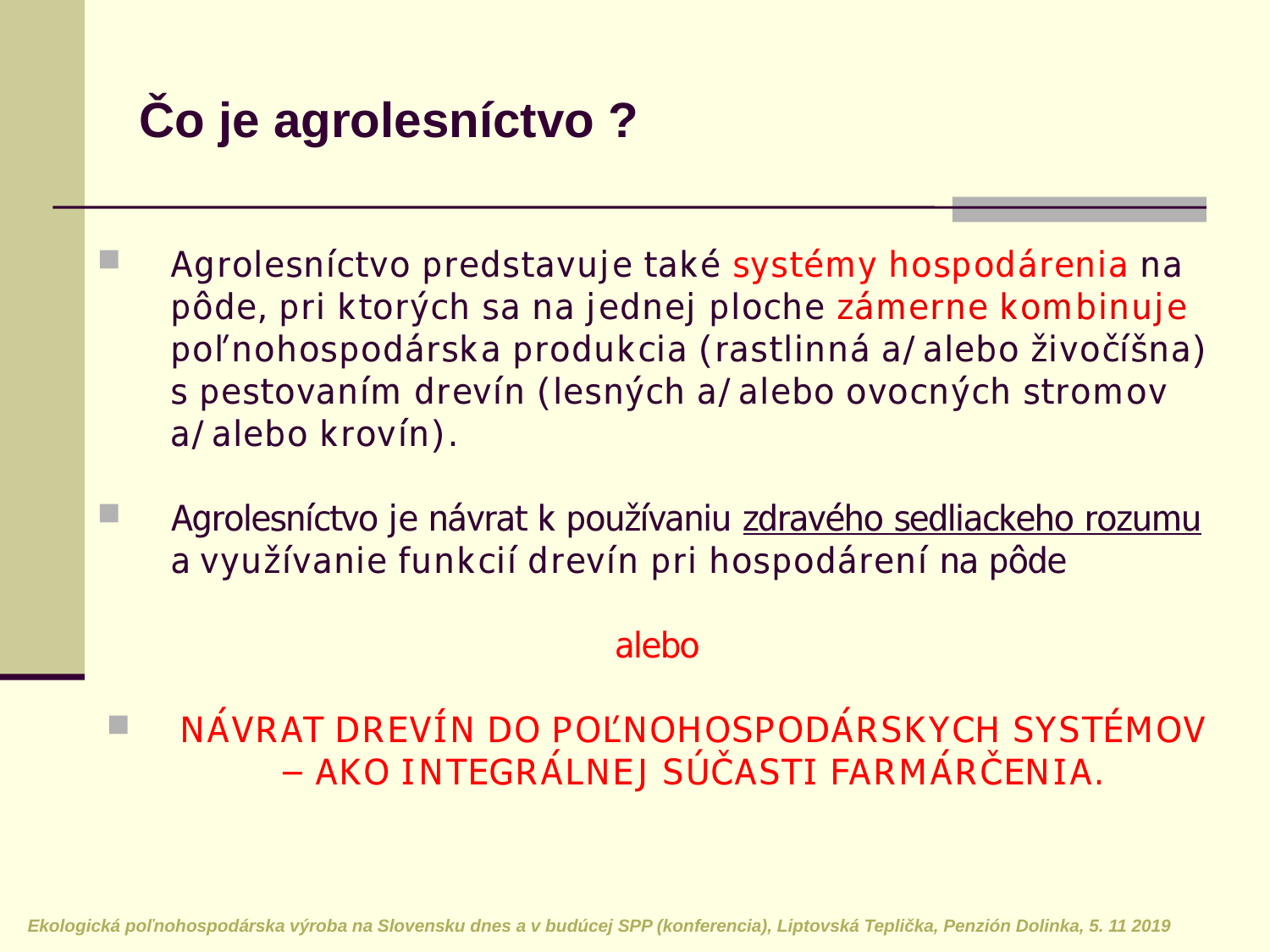

Čo je agrolesníctvo ?
Agrolesníctvo predstavuje také systémy hospodárenia na pôde, pri ktorých sa na jednej ploche zámerne kombinuje poľnohospodárska produkcia (rastlinná a/alebo živočíšna) s pestovaním drevín (lesných a/alebo ovocných stromov a/alebo krovín).
Agrolesníctvo je návrat k používaniu zdravého sedliackeho rozumu a využívanie funkcií drevín pri hospodárení na pôde
alebo
NÁVRAT DREVÍN DO POĽNOHOSPODÁRSKYCH SYSTÉMOV – AKO INTEGRÁLNEJ SÚČASTI FARMÁRČENIA.

Ekologická poľnohospodárska výroba na Slovensku dnes a v budúcej SPP (konferencia), Liptovská Teplička, Penzión Dolinka, 5. 11 2019